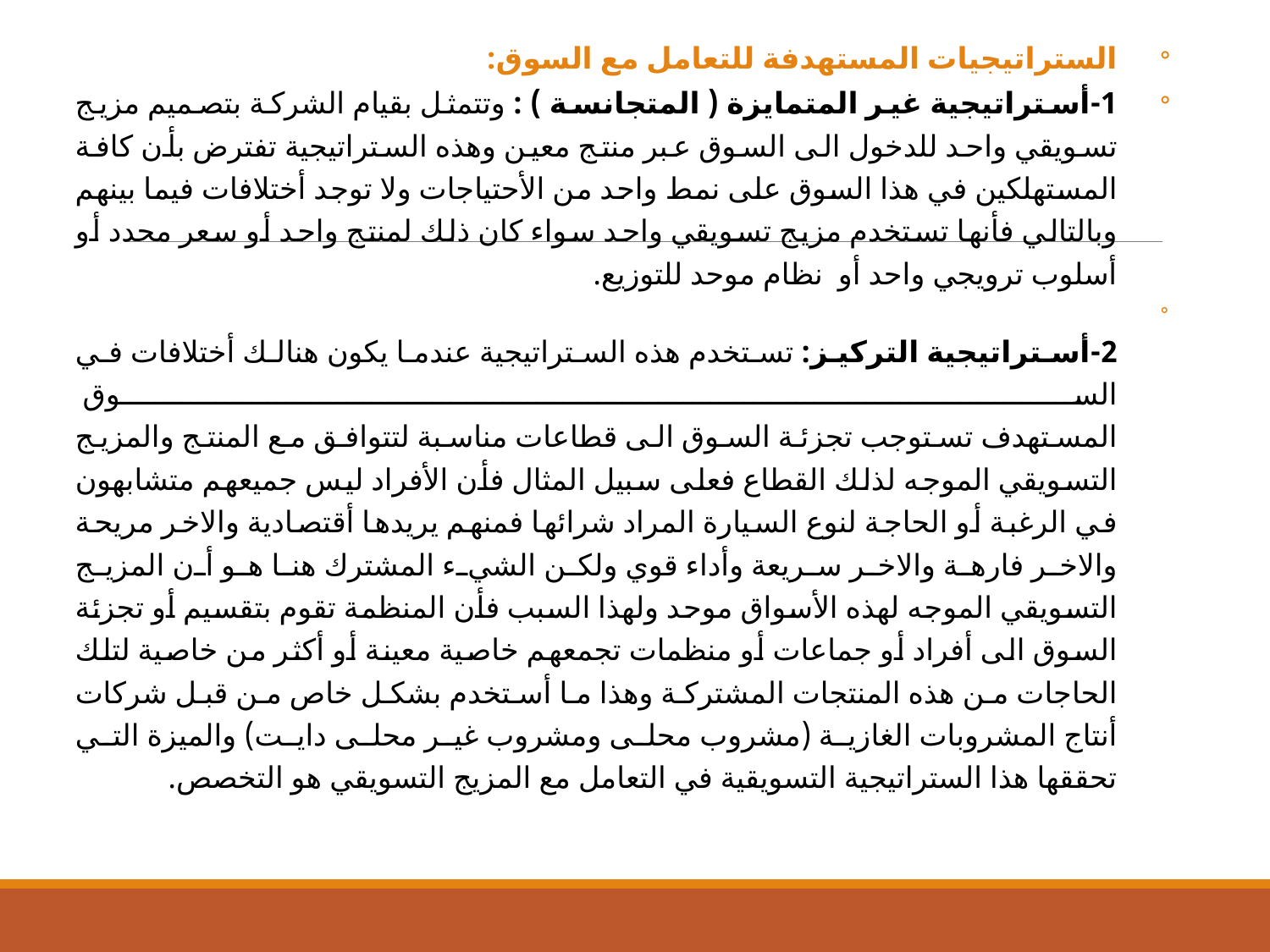

الستراتيجيات المستهدفة للتعامل مع السوق:
1-أستراتيجية غير المتمايزة ( المتجانسة ) : وتتمثل بقيام الشركة بتصميم مزيج تسويقي واحد للدخول الى السوق عبر منتج معين وهذه الستراتيجية تفترض بأن كافة المستهلكين في هذا السوق على نمط واحد من الأحتياجات ولا توجد أختلافات فيما بينهم وبالتالي فأنها تستخدم مزيج تسويقي واحد سواء كان ذلك لمنتج واحد أو سعر محدد أو أسلوب ترويجي واحد أو  نظام موحد للتوزيع.
2-أستراتيجية التركيز: تستخدم هذه الستراتيجية عندما يكون هنالك أختلافات في السوق
المستهدف تستوجب تجزئة السوق الى قطاعات مناسبة لتتوافق مع المنتج والمزيج التسويقي الموجه لذلك القطاع فعلى سبيل المثال فأن الأفراد ليس جميعهم متشابهون في الرغبة أو الحاجة لنوع السيارة المراد شرائها فمنهم يريدها أقتصادية والاخر مريحة والاخر فارهة والاخر سريعة وأداء قوي ولكن الشيء المشترك هنا هو أن المزيج التسويقي الموجه لهذه الأسواق موحد ولهذا السبب فأن المنظمة تقوم بتقسيم أو تجزئة السوق الى أفراد أو جماعات أو منظمات تجمعهم خاصية معينة أو أكثر من خاصية لتلك الحاجات من هذه المنتجات المشتركة وهذا ما أستخدم بشكل خاص من قبل شركات أنتاج المشروبات الغازية (مشروب محلى ومشروب غير محلى دايت) والميزة التي تحققها هذا الستراتيجية التسويقية في التعامل مع المزيج التسويقي هو التخصص.